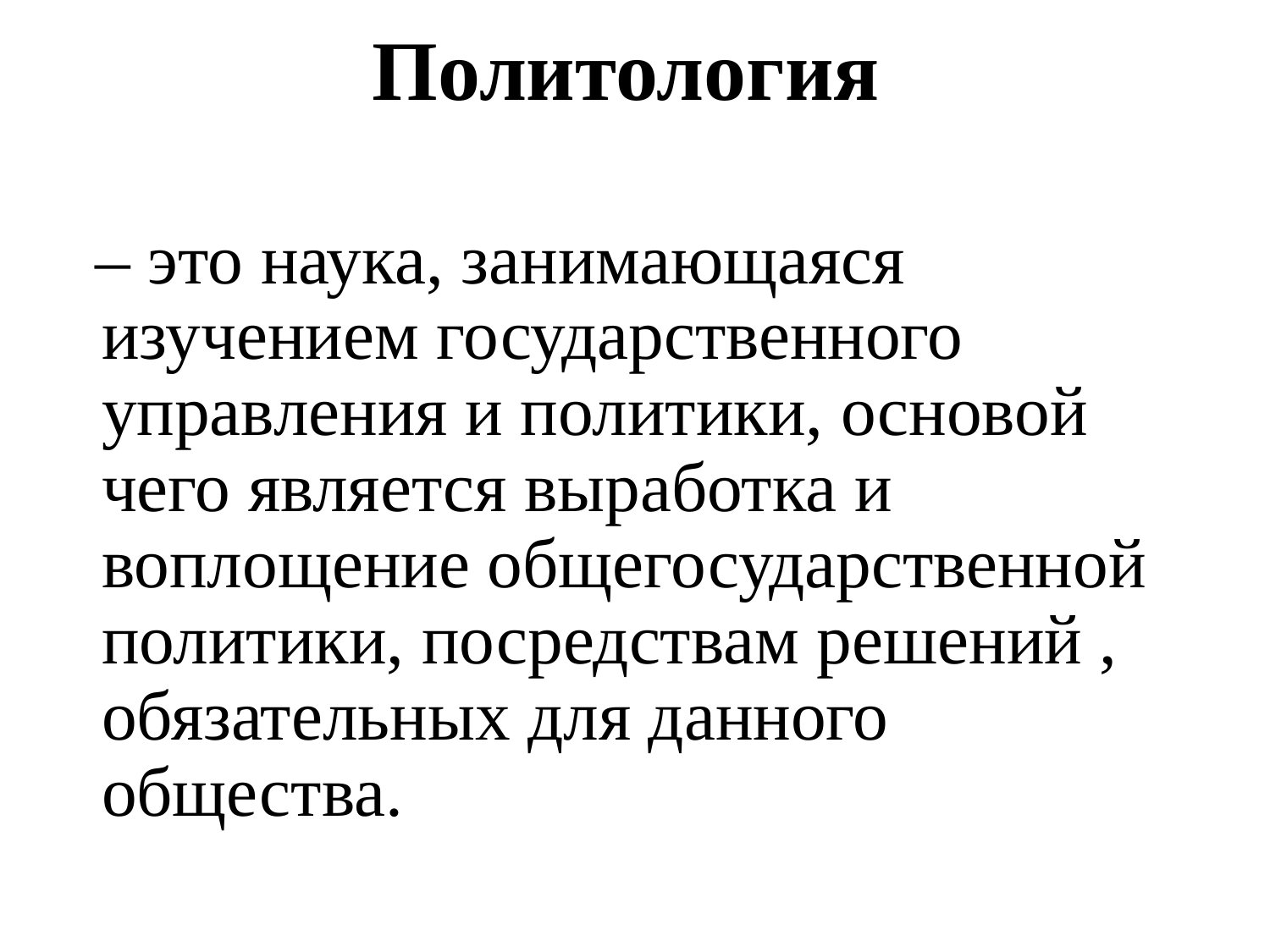

# Политология
 – это наука, занимающаяся изучением государственного управления и политики, основой чего является выработка и воплощение общегосударственной политики, посредствам решений , обязательных для данного общества.